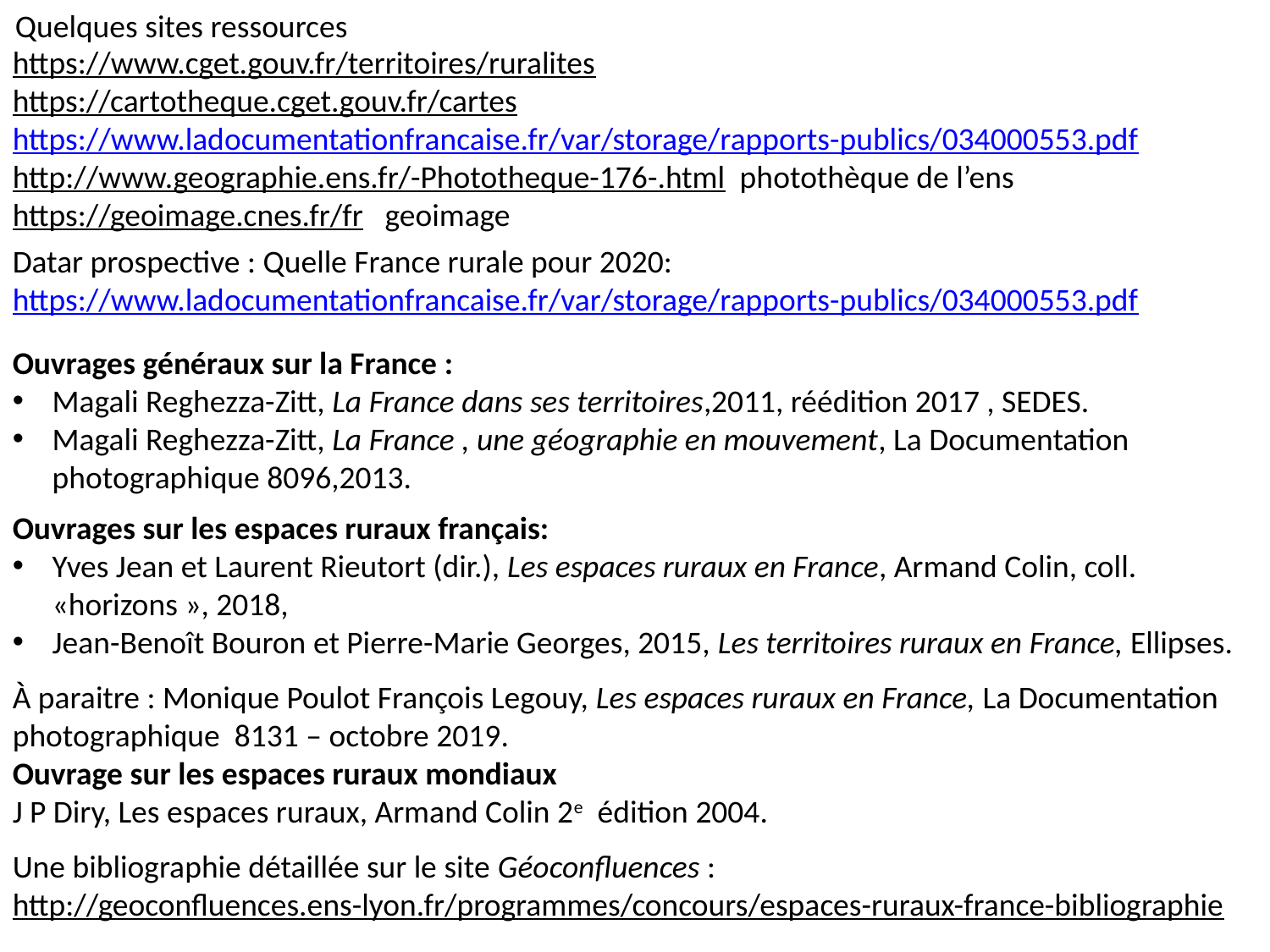

Quelques sites ressources

https://www.cget.gouv.fr/territoires/ruralites
https://cartotheque.cget.gouv.fr/cartes
https://www.ladocumentationfrancaise.fr/var/storage/rapports-publics/034000553.pdf
http://www.geographie.ens.fr/-Phototheque-176-.html  photothèque de l’ens
https://geoimage.cnes.fr/fr   geoimage

Datar prospective : Quelle France rurale pour 2020: https://www.ladocumentationfrancaise.fr/var/storage/rapports-publics/034000553.pdf

Ouvrages généraux sur la France :
Magali Reghezza-Zitt, La France dans ses territoires,2011, réédition 2017 , SEDES.
Magali Reghezza-Zitt, La France , une géographie en mouvement, La Documentation photographique 8096,2013.

Ouvrages sur les espaces ruraux français:
Yves Jean et Laurent Rieutort (dir.), Les espaces ruraux en France, Armand Colin, coll. «horizons », 2018,
Jean-Benoît Bouron et Pierre-Marie Georges, 2015, Les territoires ruraux en France, Ellipses.

À paraitre : Monique Poulot François Legouy, Les espaces ruraux en France, La Documentation photographique  8131 – octobre 2019.
Ouvrage sur les espaces ruraux mondiaux
J P Diry, Les espaces ruraux, Armand Colin 2e  édition 2004.

Une bibliographie détaillée sur le site Géoconfluences :
http://geoconfluences.ens-lyon.fr/programmes/concours/espaces-ruraux-france-bibliographie